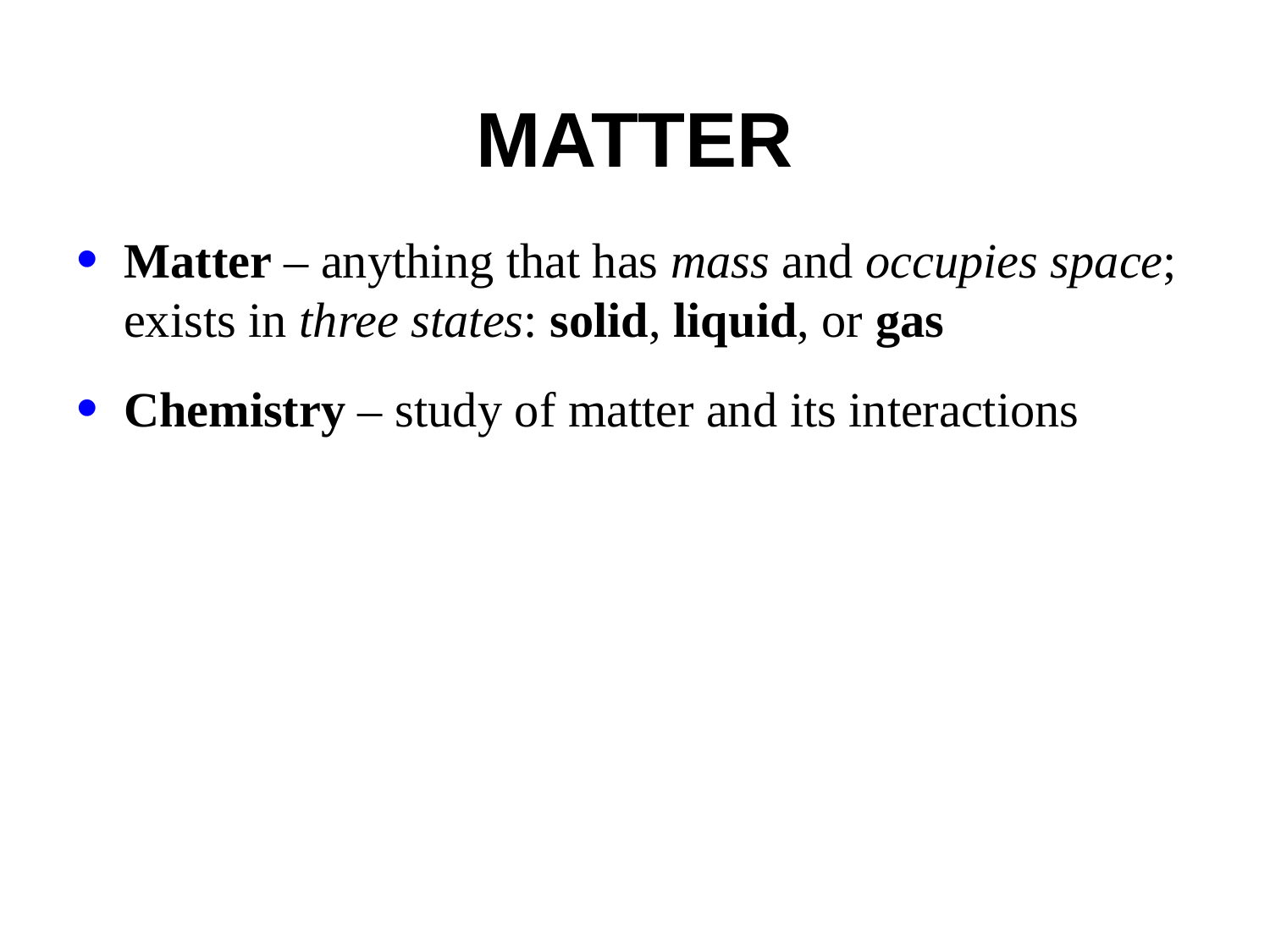

# Matter
Matter – anything that has mass and occupies space; exists in three states: solid, liquid, or gas
Chemistry – study of matter and its interactions